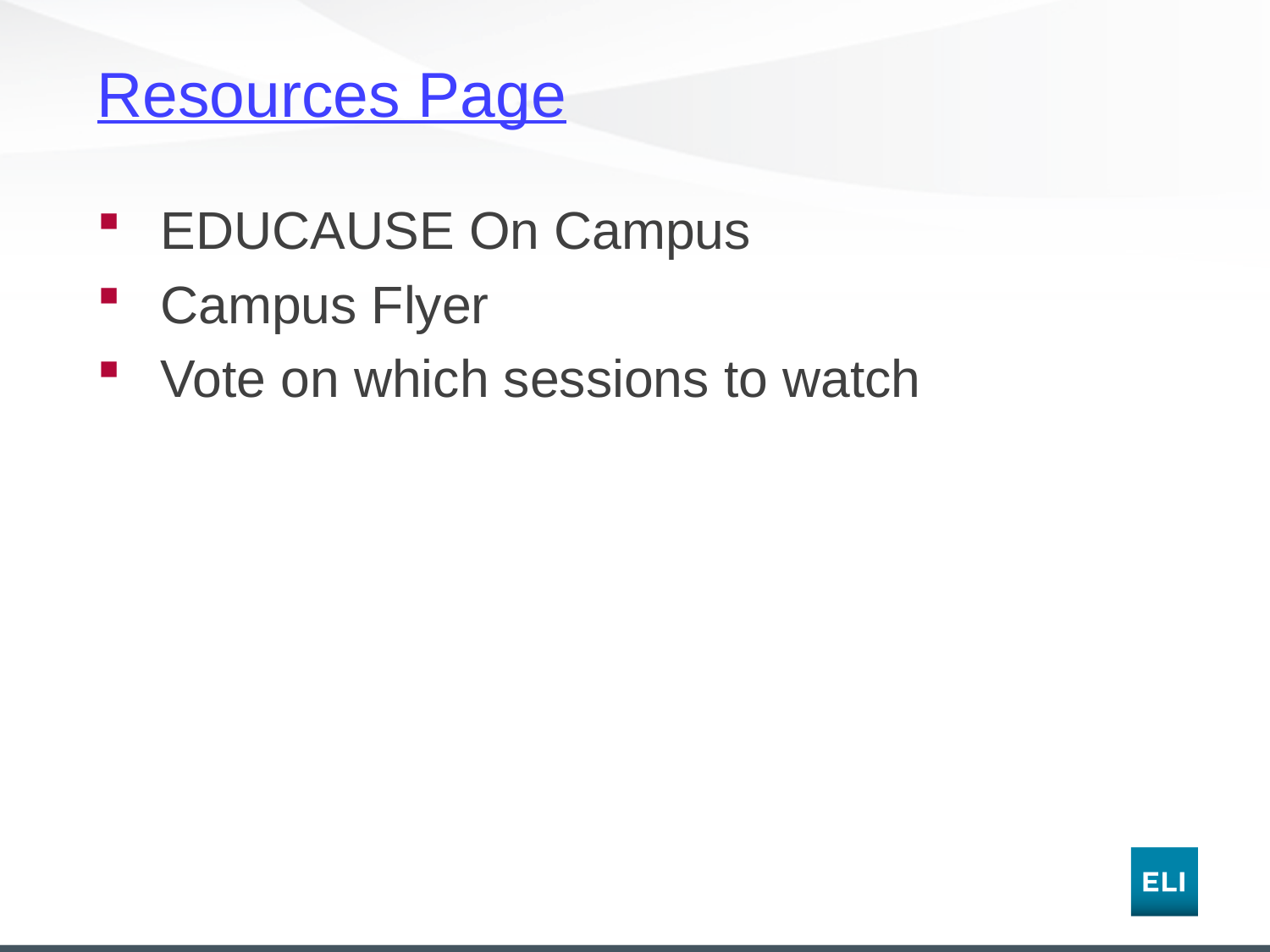

# Resources Page
EDUCAUSE On Campus
Campus Flyer
Vote on which sessions to watch